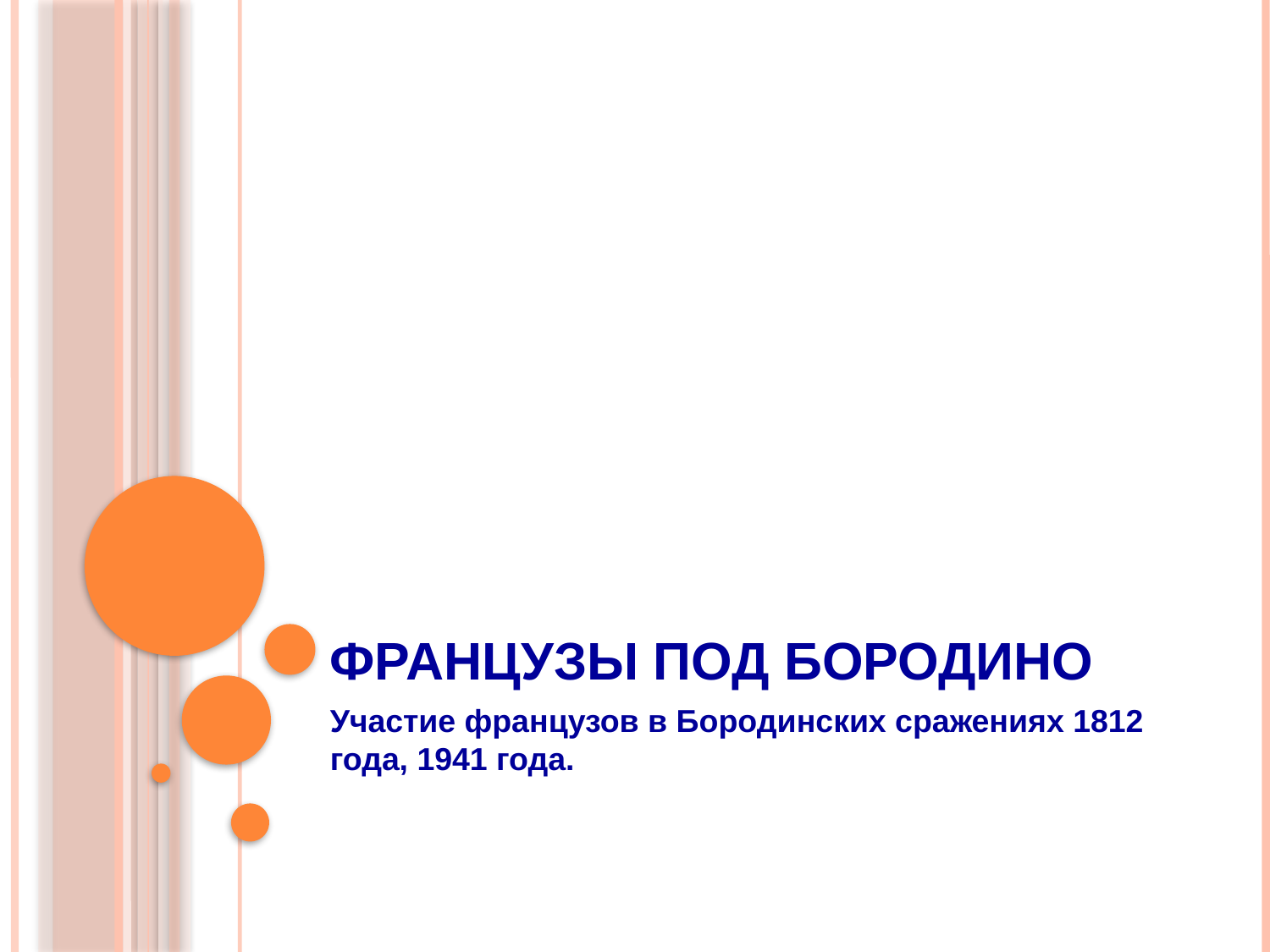

# Французы под Бородино
Участие французов в Бородинских сражениях 1812 года, 1941 года.